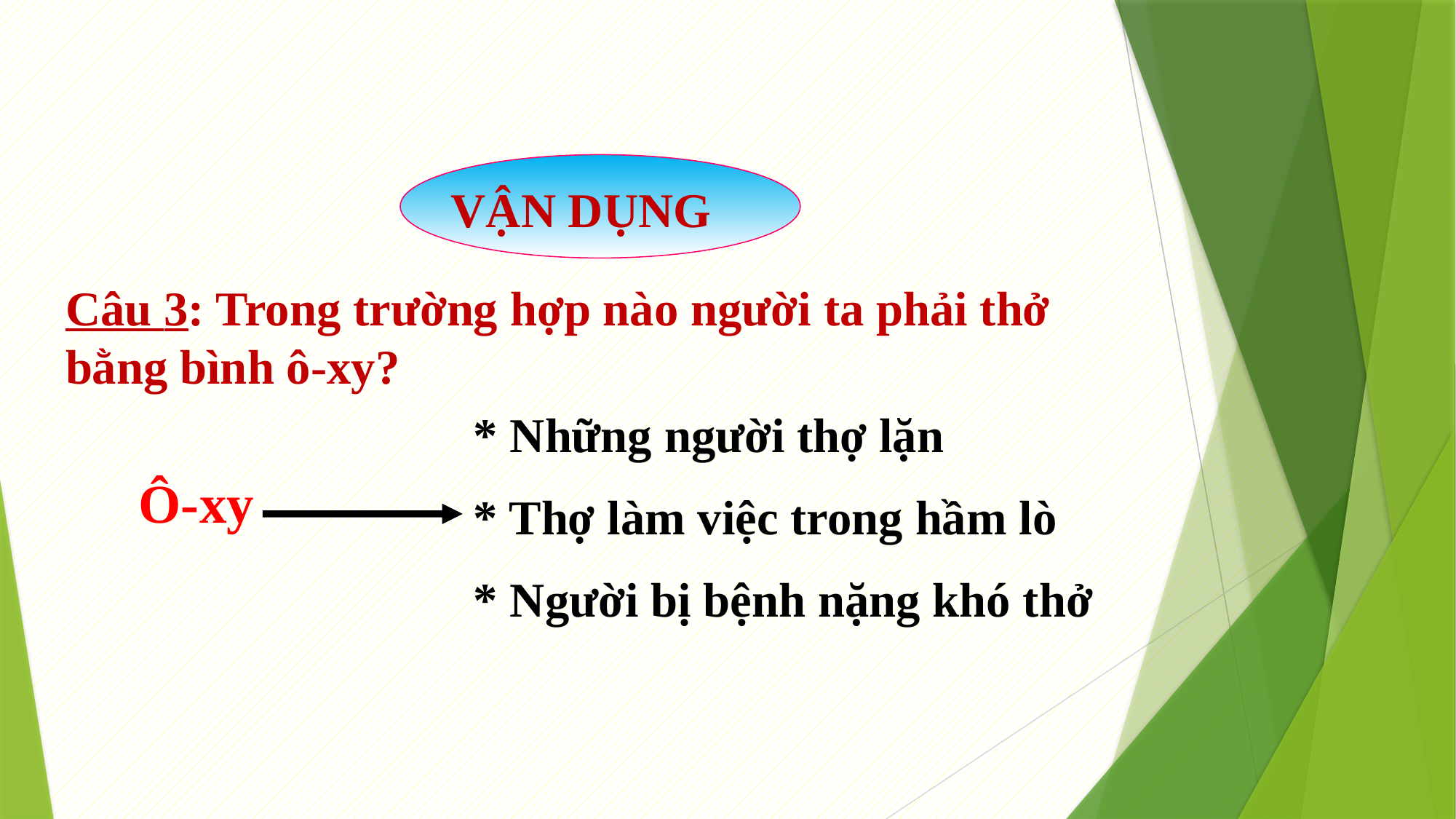

VẬN DỤNG
# Câu 3: Trong trường hợp nào người ta phải thở bằng bình ô-xy?
* Những người thợ lặn
* Thợ làm việc trong hầm lò
* Người bị bệnh nặng khó thở
Ô-xy